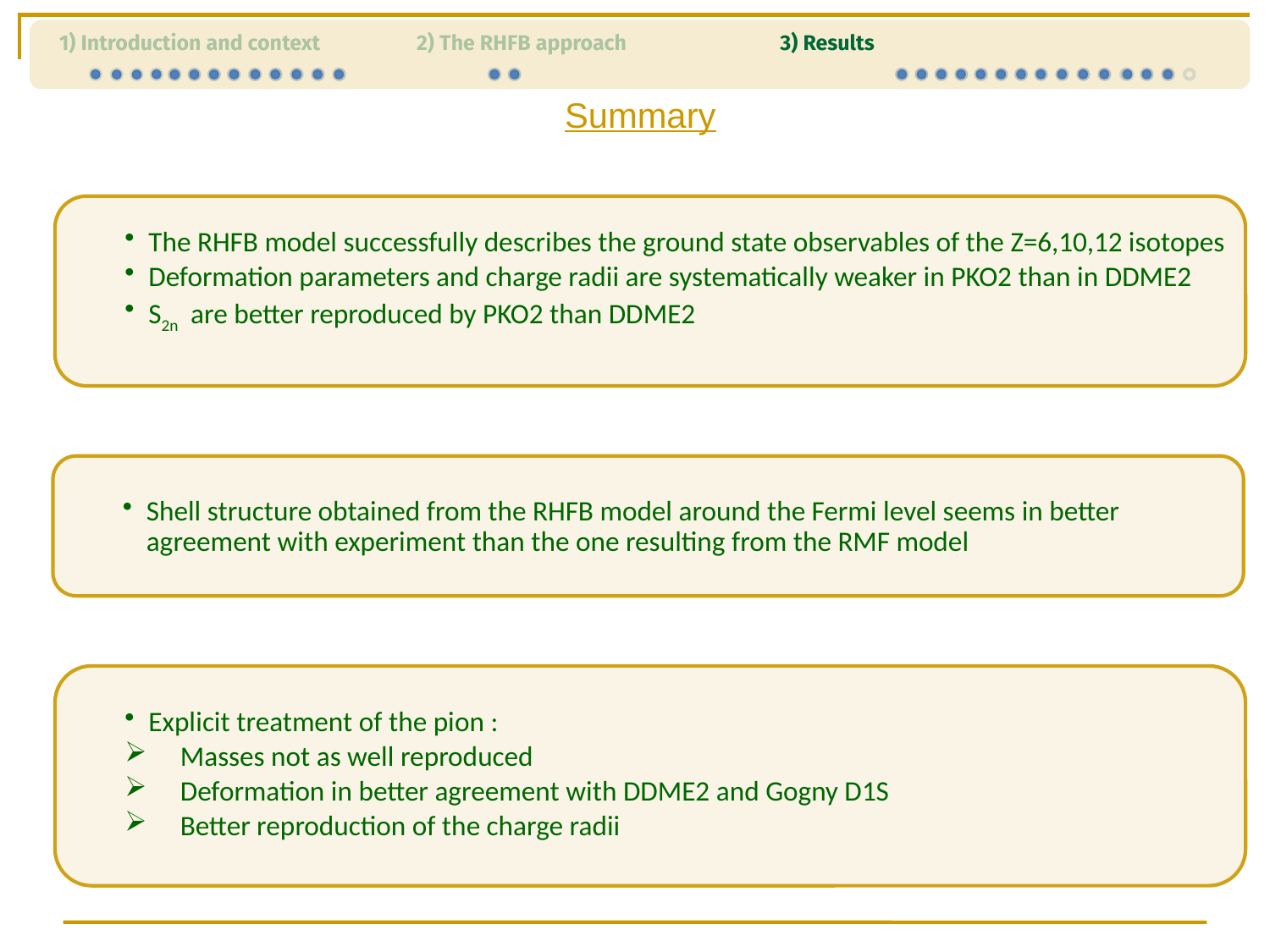

1) Introduction and context                   2) The RHFB approach                              3) Results

Summary

The RHFB model successfully describes the ground state observables of the Z=6,10,12 isotopes
Deformation parameters and charge radii are systematically weaker in PKO2 than in DDME2
S2n  are better reproduced by PKO2 than DDME2

Shell structure obtained from the RHFB model around the Fermi level seems in better agreement with experiment than the one resulting from the RMF model

Explicit treatment of the pion :
     Masses not as well reproduced
     Deformation in better agreement with DDME2 and Gogny D1S
     Better reproduction of the charge radii